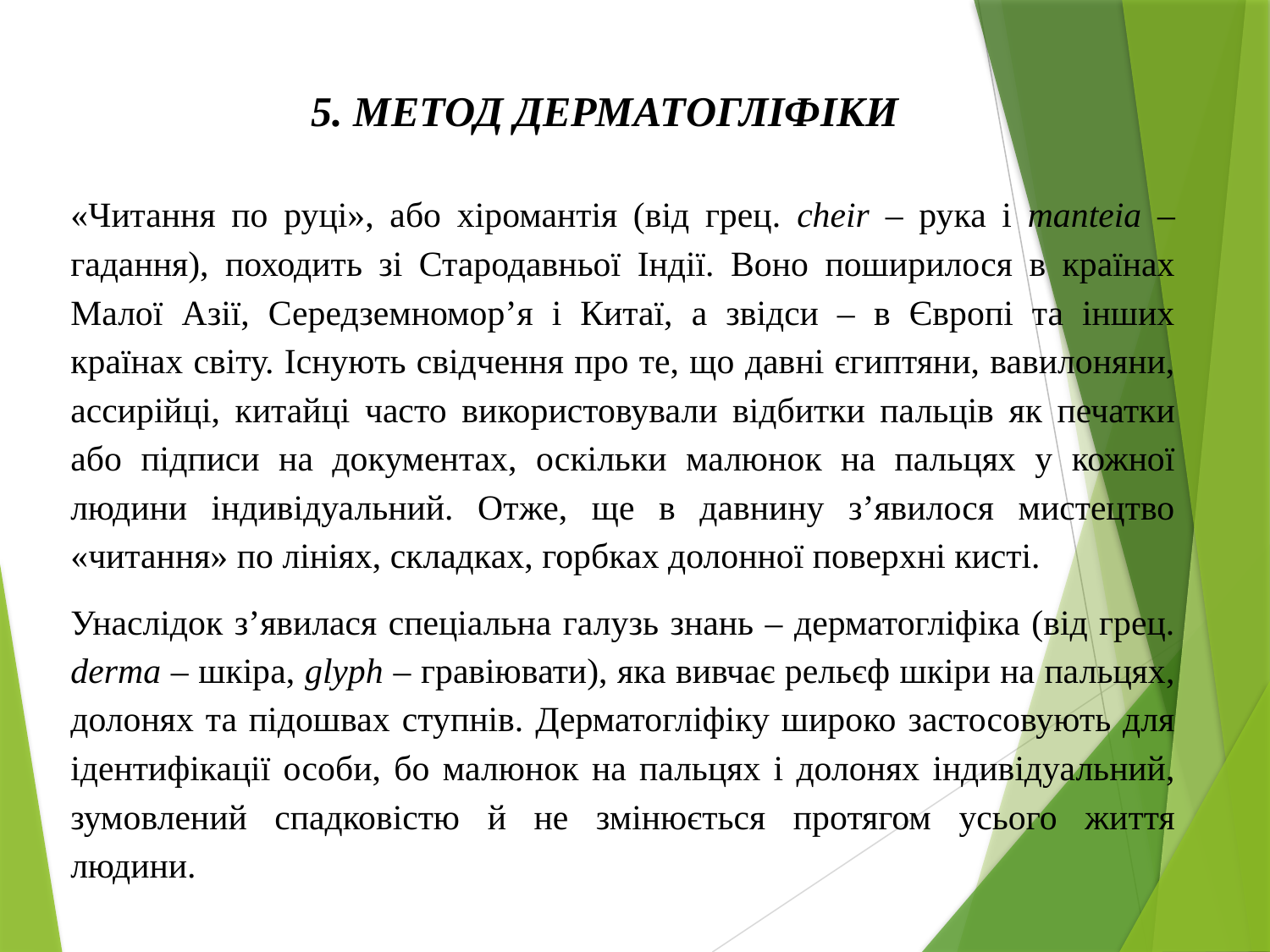

5. МЕТОД ДЕРМАТОГЛІФІКИ
«Читання по руці», або хіромантія (від грец. cheir – рука і manteia – гадання), походить зі Стародавньої Індії. Воно поширилося в країнах Малої Азії, Середземномор’я і Китаї, а звідси – в Європі та інших країнах світу. Існують свідчення про те, що давні єгиптяни, вавилоняни, ассирійці, китайці часто використовували відбитки пальців як печатки або підписи на документах, оскільки малюнок на пальцях у кожної людини індивідуальний. Отже, ще в давнину з’явилося мистецтво «читання» по лініях, складках, горбках долонної поверхні кисті.
Унаслідок з’явилася спеціальна галузь знань – дерматогліфіка (від грец. derma – шкіра, glyph – гравіювати), яка вивчає рельєф шкіри на пальцях, долонях та підошвах ступнів. Дерматогліфіку широко застосовують для ідентифікації особи, бо малюнок на пальцях і долонях індивідуальний, зумовлений спадковістю й не змінюється протягом усього життя людини.